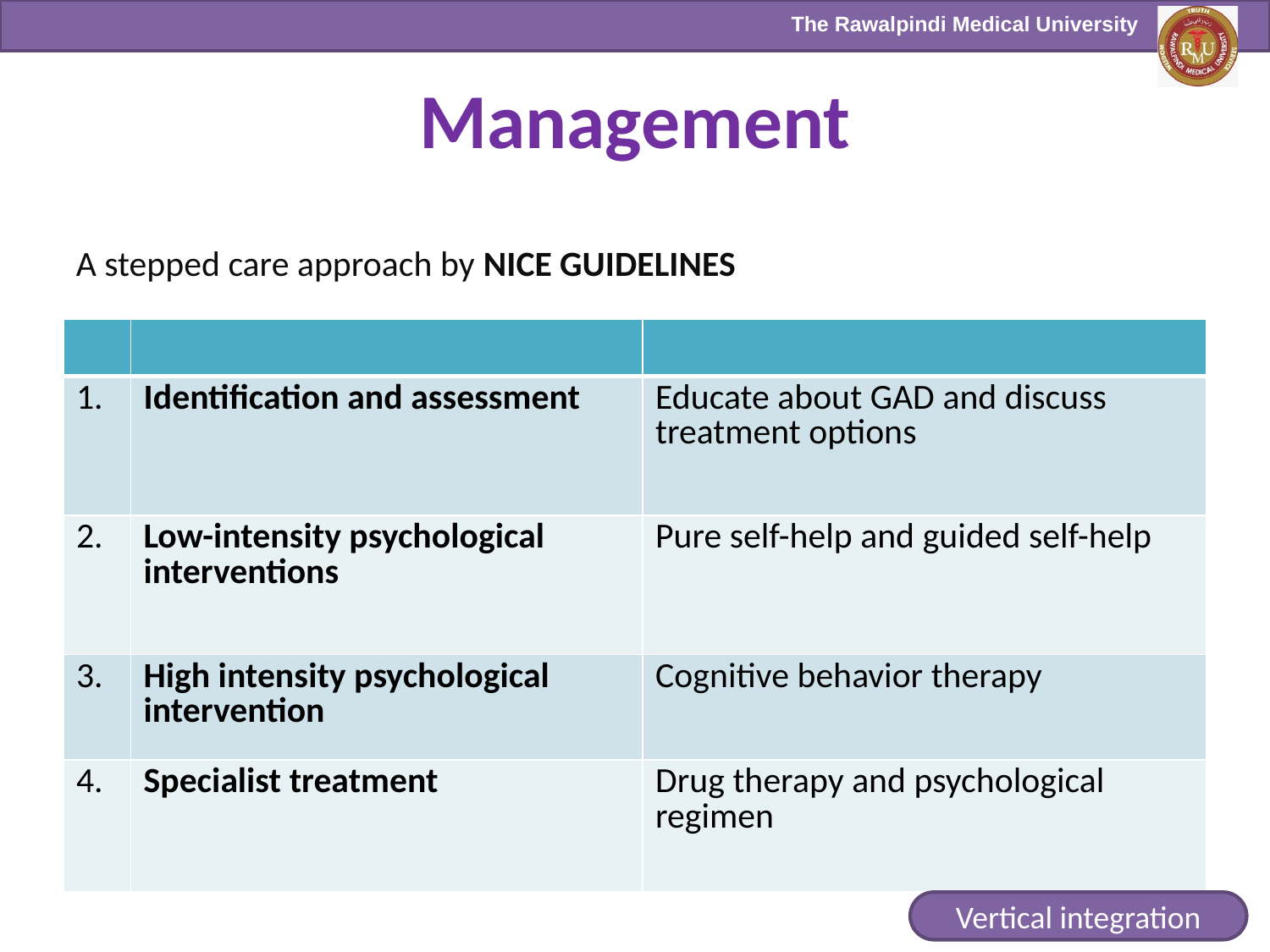

# Management
A stepped care approach by NICE GUIDELINES
|  |  |  |
| --- | --- | --- |
| 1. | Identification and assessment | Educate about GAD and discuss treatment options |
| 2. | Low-intensity psychological interventions | Pure self-help and guided self-help |
| 3. | High intensity psychological intervention | Cognitive behavior therapy |
| 4. | Specialist treatment | Drug therapy and psychological regimen |
Vertical integration